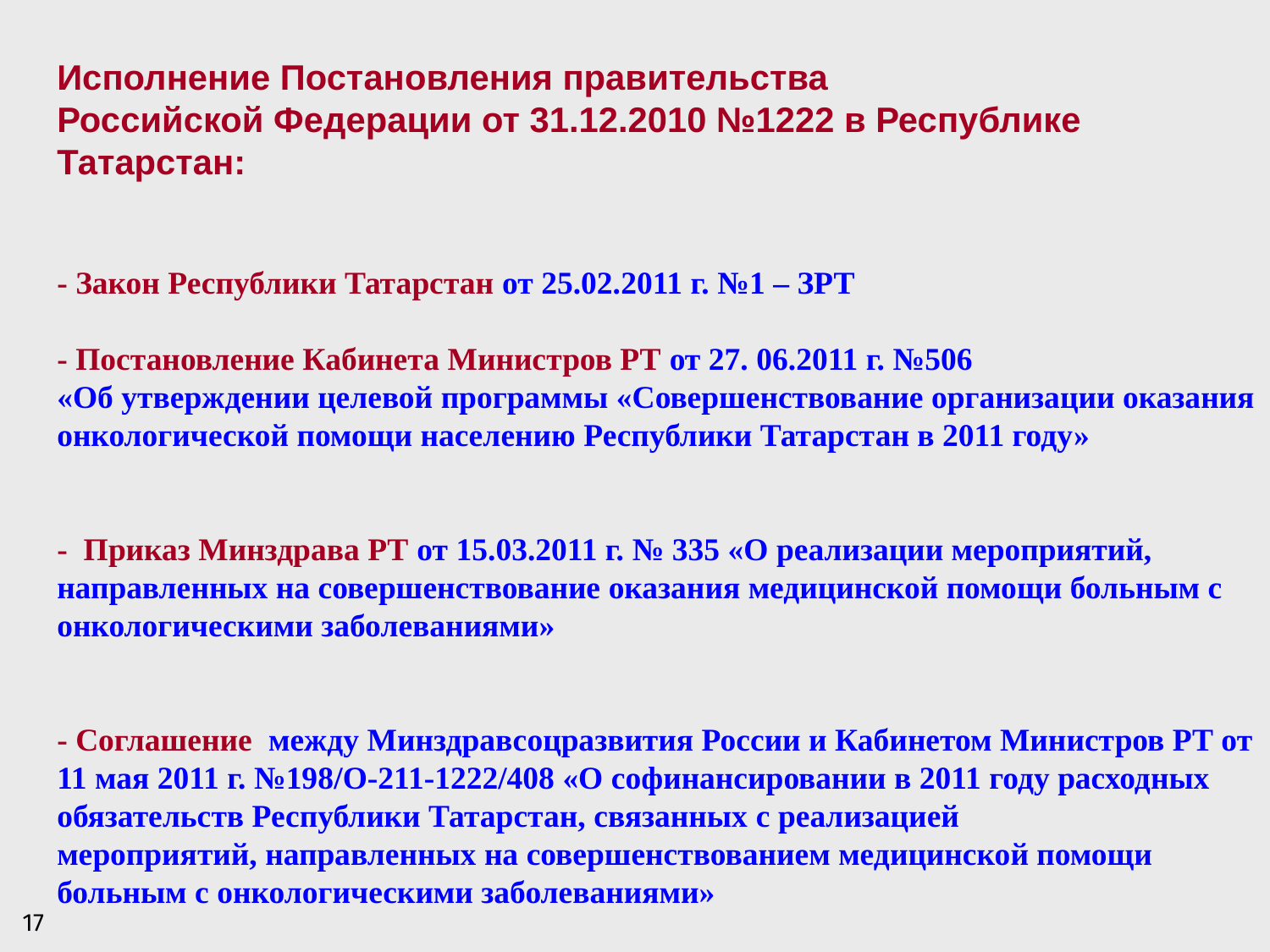

Исполнение Постановления правительства
Российской Федерации от 31.12.2010 №1222 в Республике Татарстан:
- Закон Республики Татарстан от 25.02.2011 г. №1 – ЗРТ
- Постановление Кабинета Министров РТ от 27. 06.2011 г. №506
«Об утверждении целевой программы «Совершенствование организации оказания онкологической помощи населению Республики Татарстан в 2011 году»
-  Приказ Минздрава РТ от 15.03.2011 г. № 335 «О реализации мероприятий, направленных на совершенствование оказания медицинской помощи больным с онкологическими заболеваниями»
- Соглашение  между Минздравсоцразвития России и Кабинетом Министров РТ от 11 мая 2011 г. №198/О-211-1222/408 «О софинансировании в 2011 году расходных обязательств Республики Татарстан, связанных с реализацией
мероприятий, направленных на совершенствованием медицинской помощи больным с онкологическими заболеваниями»
17